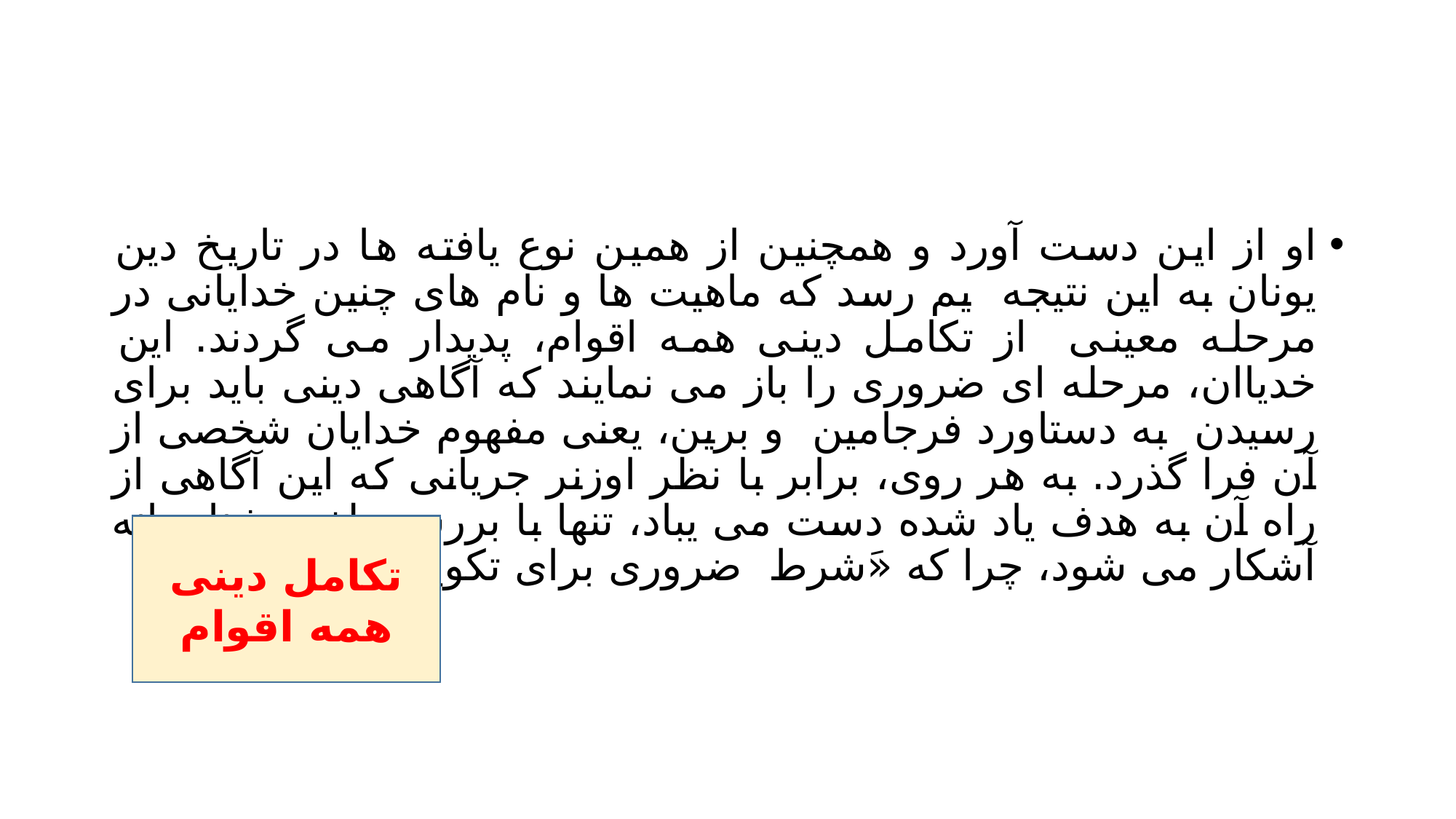

#
او از این دست آورد و همچنین از همین نوع یافته ها در تاریخ دین یونان به این نتیجه  یم رسد که ماهیت ها و نام های چنین خدایانی در مرحله معینی  از تکامل دینی همه اقوام، پدیدار می گردند. این خدیاان، مرحله ای ضروری را باز می نمایند که آگاهی دینی باید برای رسیدن  به دستاورد فرجامین  و برین، یعنی مفهوم خدایان شخصی از آن فرا گذرد. به هر روی، برابر با نظر اوزنر جریانی که این آگاهی از راه آن به هدف یاد شده دست می یباد، تنها با بررسی لغت شناسیانه آشکار می شود، چرا که «َشرط  ضروری برای تکوین

تکامل دینی همه اقوام